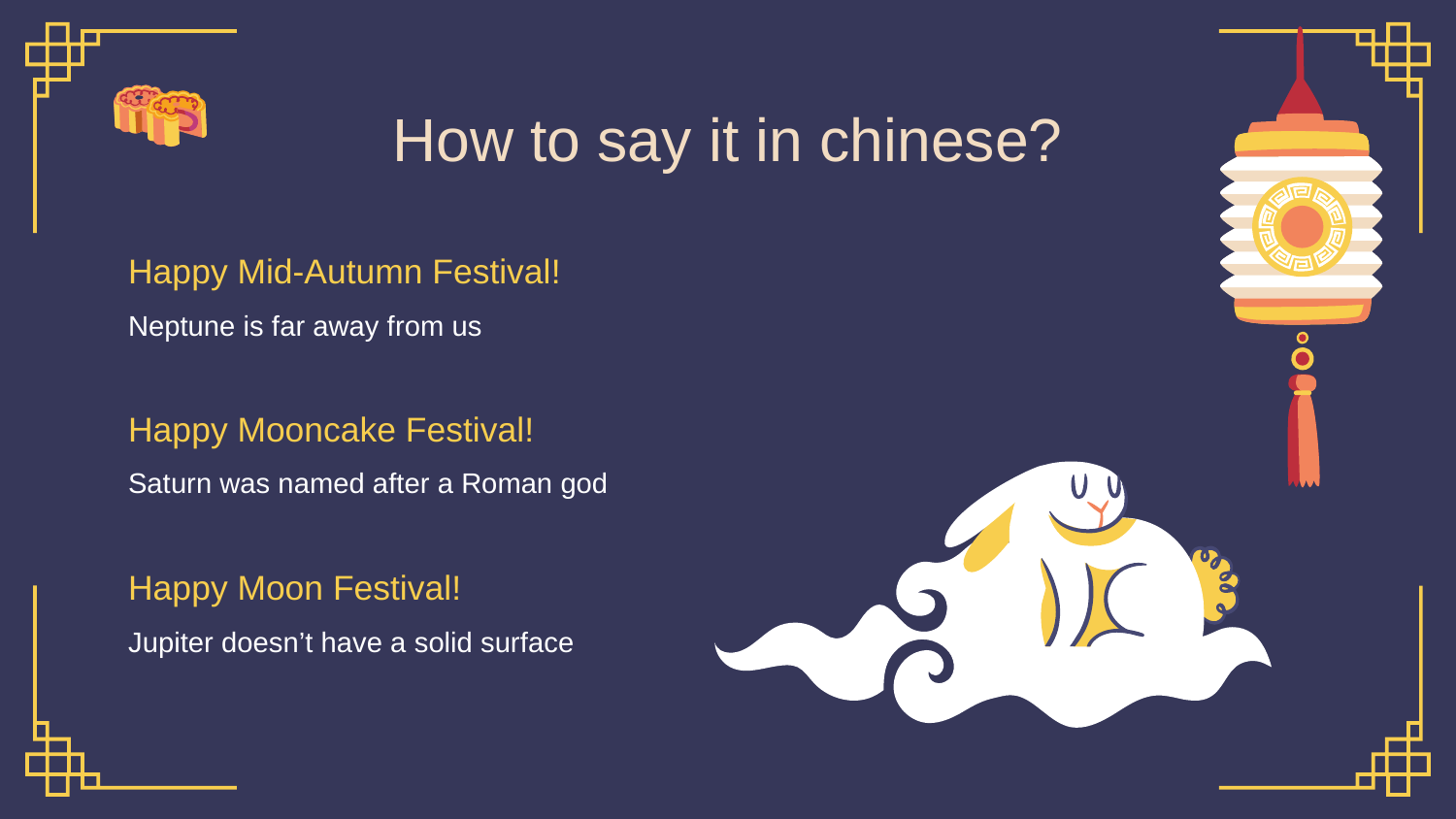

# How to say it in chinese?
Happy Mid-Autumn Festival!
Neptune is far away from us
Happy Mooncake Festival!
Saturn was named after a Roman god

Happy Moon Festival!
Jupiter doesn’t have a solid surface